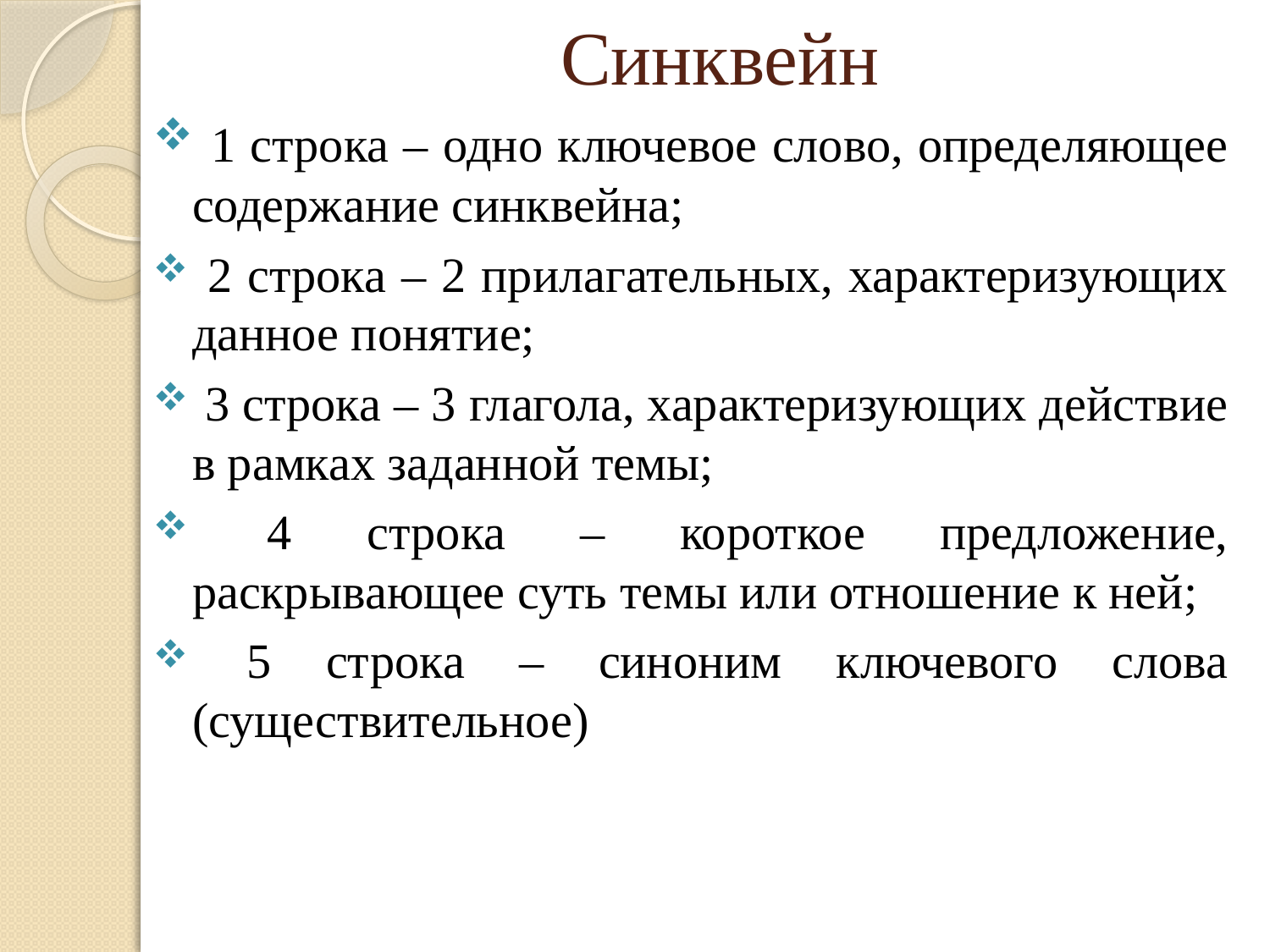

# Синквейн
 1 строка – одно ключевое слово, определяющее содержание синквейна;
 2 строка – 2 прилагательных, характеризующих данное понятие;
 3 строка – 3 глагола, характеризующих действие в рамках заданной темы;
 4 строка – короткое предложение, раскрывающее суть темы или отношение к ней;
 5 строка – синоним ключевого слова (существительное)